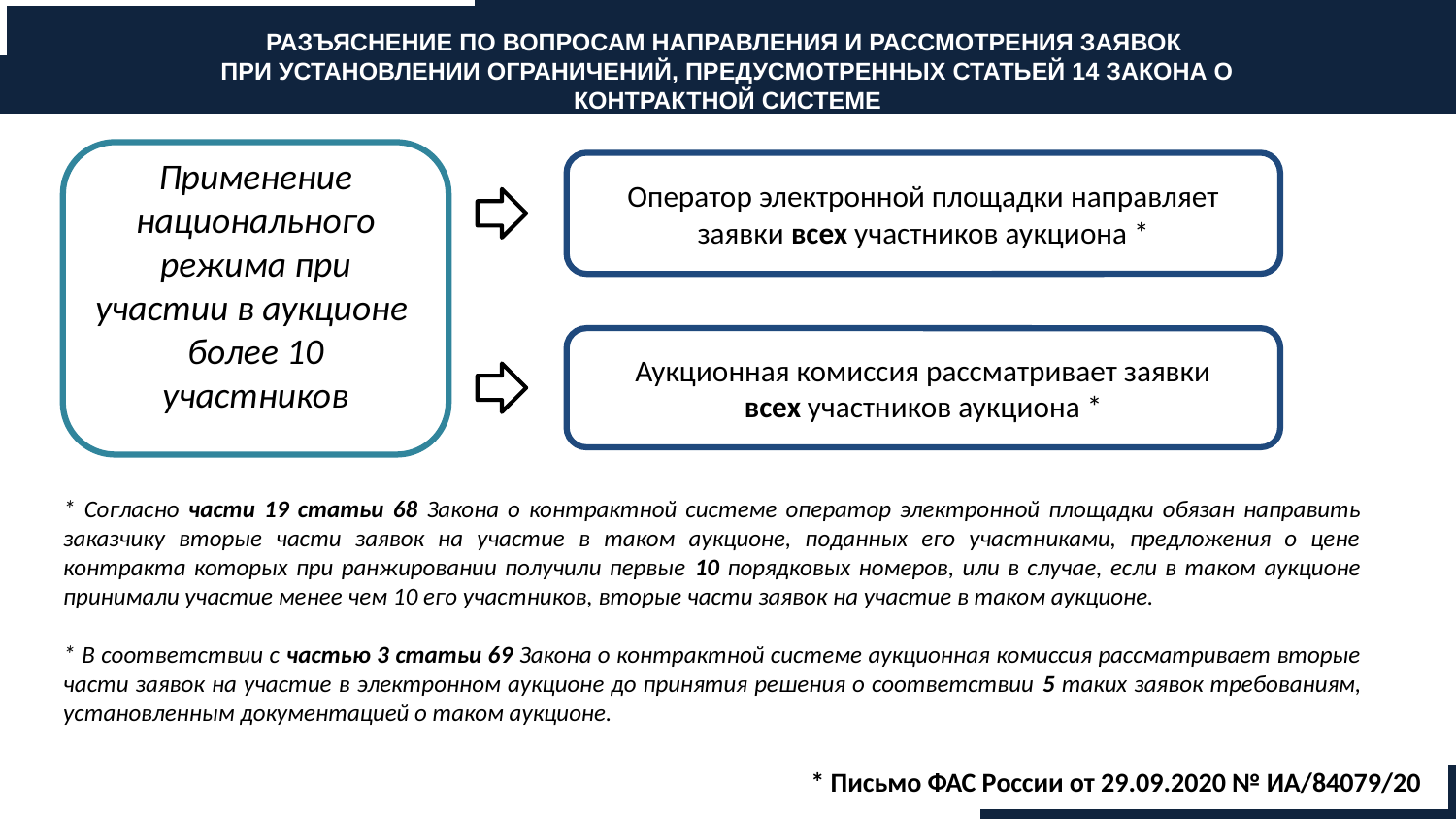

РАЗЪЯСНЕНИЕ ПО ВОПРОСАМ НАПРАВЛЕНИЯ И РАССМОТРЕНИЯ ЗАЯВОК
ПРИ УСТАНОВЛЕНИИ ОГРАНИЧЕНИЙ, ПРЕДУСМОТРЕННЫХ СТАТЬЕЙ 14 ЗАКОНА О КОНТРАКТНОЙ СИСТЕМЕ
Применение национального режима при участии в аукционе
более 10 участников

Оператор электронной площадки направляет заявки всех участников аукциона *

Аукционная комиссия рассматривает заявки
всех участников аукциона *

* Согласно части 19 статьи 68 Закона о контрактной системе оператор электронной площадки обязан направить заказчику вторые части заявок на участие в таком аукционе, поданных его участниками, предложения о цене контракта которых при ранжировании получили первые 10 порядковых номеров, или в случае, если в таком аукционе принимали участие менее чем 10 его участников, вторые части заявок на участие в таком аукционе.

* В соответствии с частью 3 статьи 69 Закона о контрактной системе аукционная комиссия рассматривает вторые части заявок на участие в электронном аукционе до принятия решения о соответствии 5 таких заявок требованиям, установленным документацией о таком аукционе.
* Письмо ФАС России от 29.09.2020 № ИА/84079/20